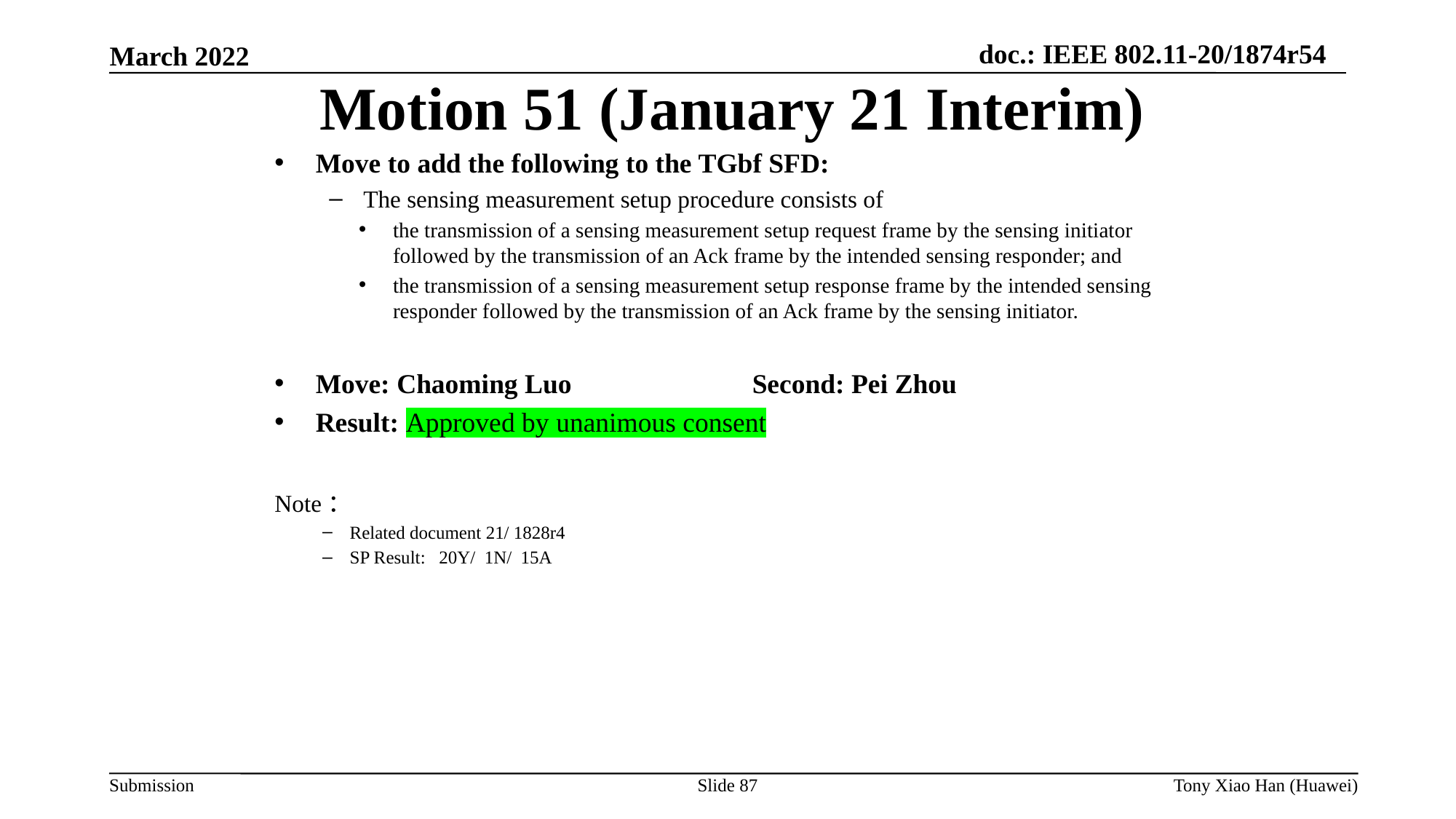

Motion 51 (January 21 Interim)

Move to add the following to the TGbf SFD:
The sensing measurement setup procedure consists of
the transmission of a sensing measurement setup request frame by the sensing initiator followed by the transmission of an Ack frame by the intended sensing responder; and
the transmission of a sensing measurement setup response frame by the intended sensing responder followed by the transmission of an Ack frame by the sensing initiator.

Move: Chaoming Luo 		Second: Pei Zhou
Result: Approved by unanimous consent

Note：
Related document 21/ 1828r4
SP Result:   20Y/  1N/  15A